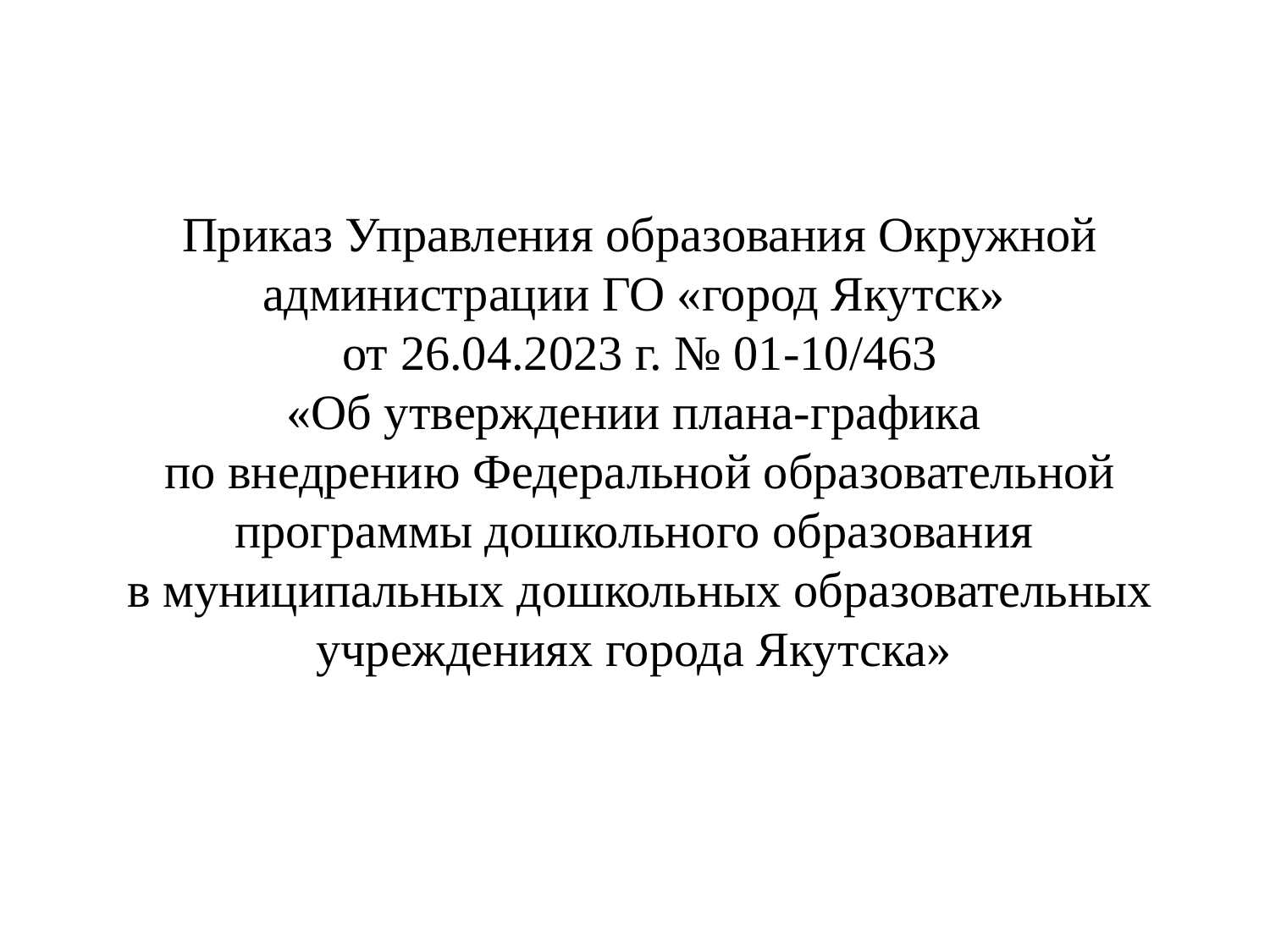

Приказ Управления образования Окружной администрации ГО «город Якутск»
от 26.04.2023 г. № 01-10/463
«Об утверждении плана-графика
по внедрению Федеральной образовательной программы дошкольного образования
в муниципальных дошкольных образовательных учреждениях города Якутска»